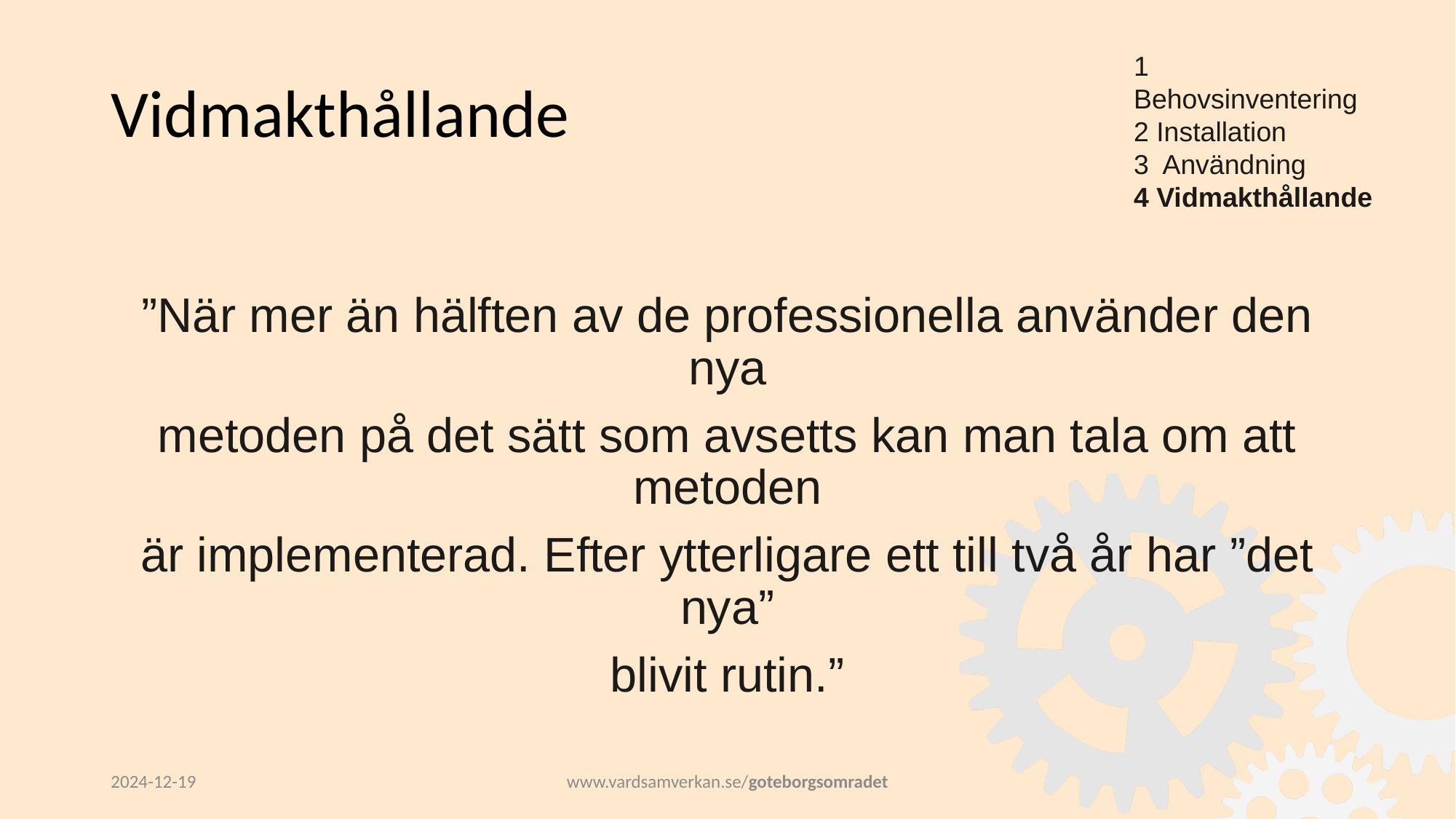

Vidmakthållande
1  Behovsinventering
2 Installation
3  Användning
4 Vidmakthållande

”När mer än hälften av de professionella använder den nya
metoden på det sätt som avsetts kan man tala om att metoden
är implementerad. Efter ytterligare ett till två år har ”det nya”
blivit rutin.”
2024-12-19
www.vardsamverkan.se/goteborgsomradet